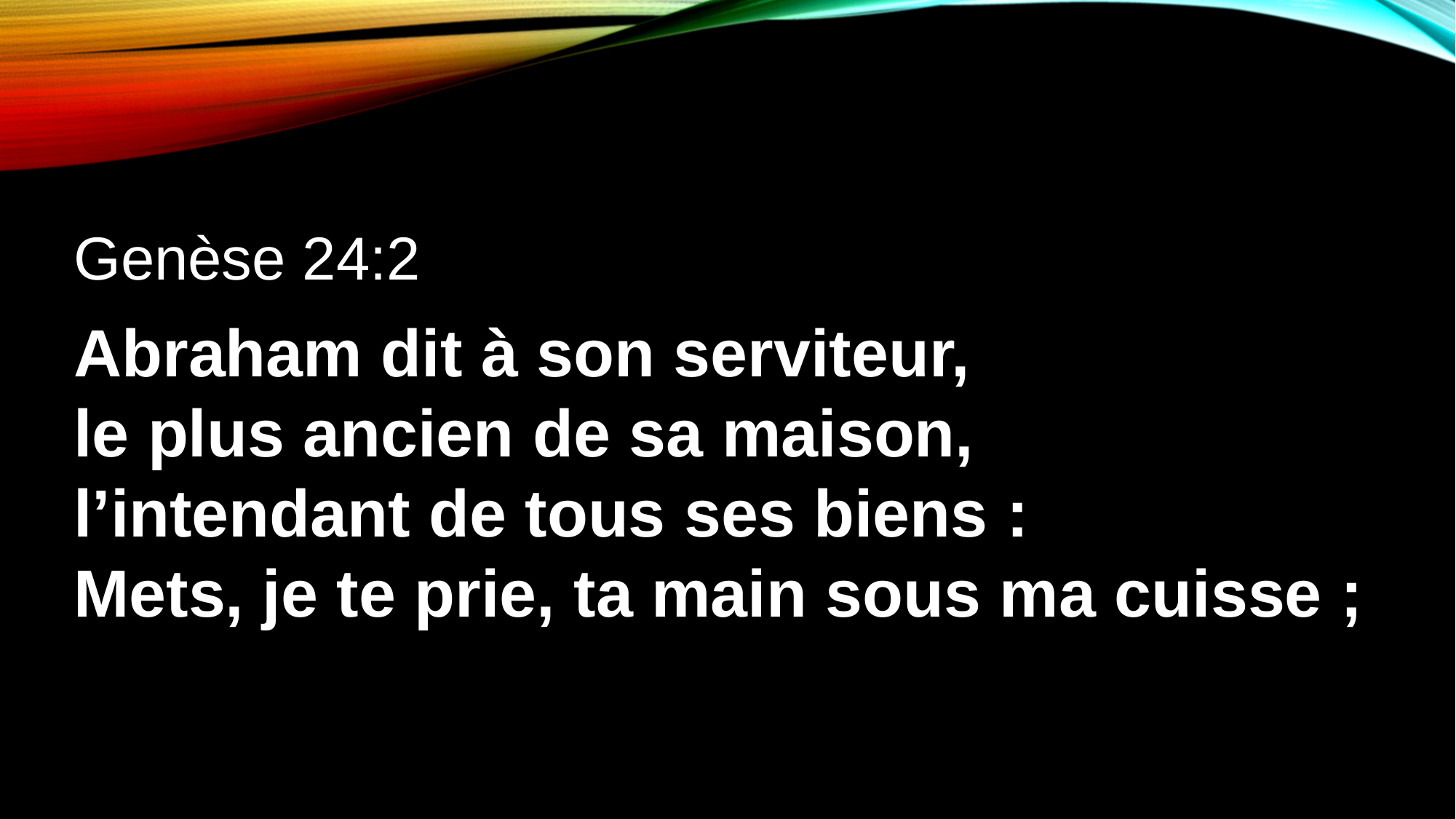

Genèse 24:2

Abraham dit à son serviteur,
le plus ancien de sa maison,
l’intendant de tous ses biens :
Mets, je te prie, ta main sous ma cuisse ;